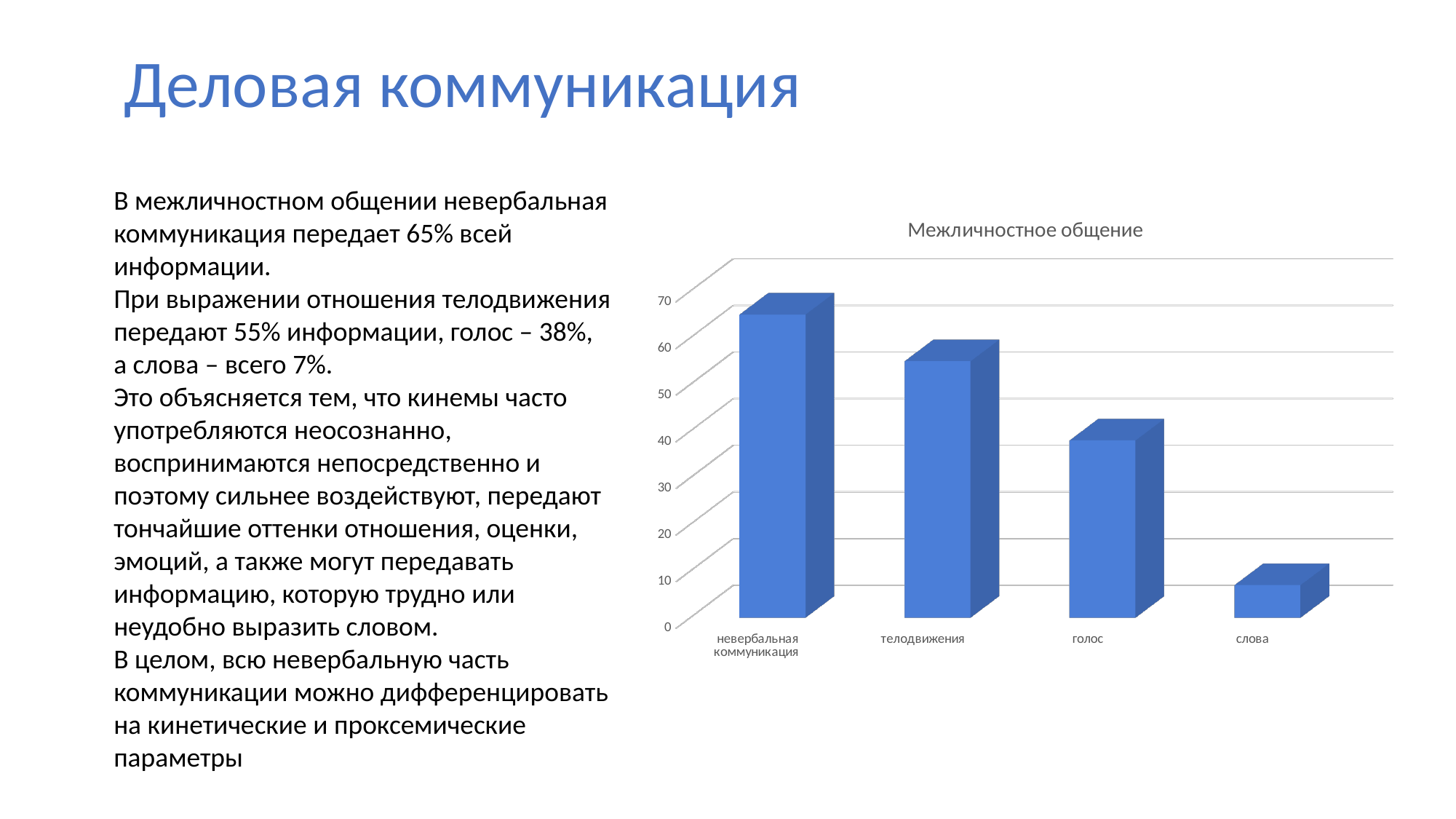

# Деловая коммуникация
В межличностном общении невербальная коммуникация передает 65% всей информации.
При выражении отношения телодвижения передают 55% информации, голос – 38%,
а слова – всего 7%.
Это объясняется тем, что кинемы часто употребляются неосознанно, воспринимаются непосредственно и поэтому сильнее воздействуют, передают тончайшие оттенки отношения, оценки, эмоций, а также могут передавать информацию, которую трудно или неудобно выразить словом.
В целом, всю невербальную часть коммуникации можно дифференцировать на кинетические и проксемические параметры

[unsupported chart]